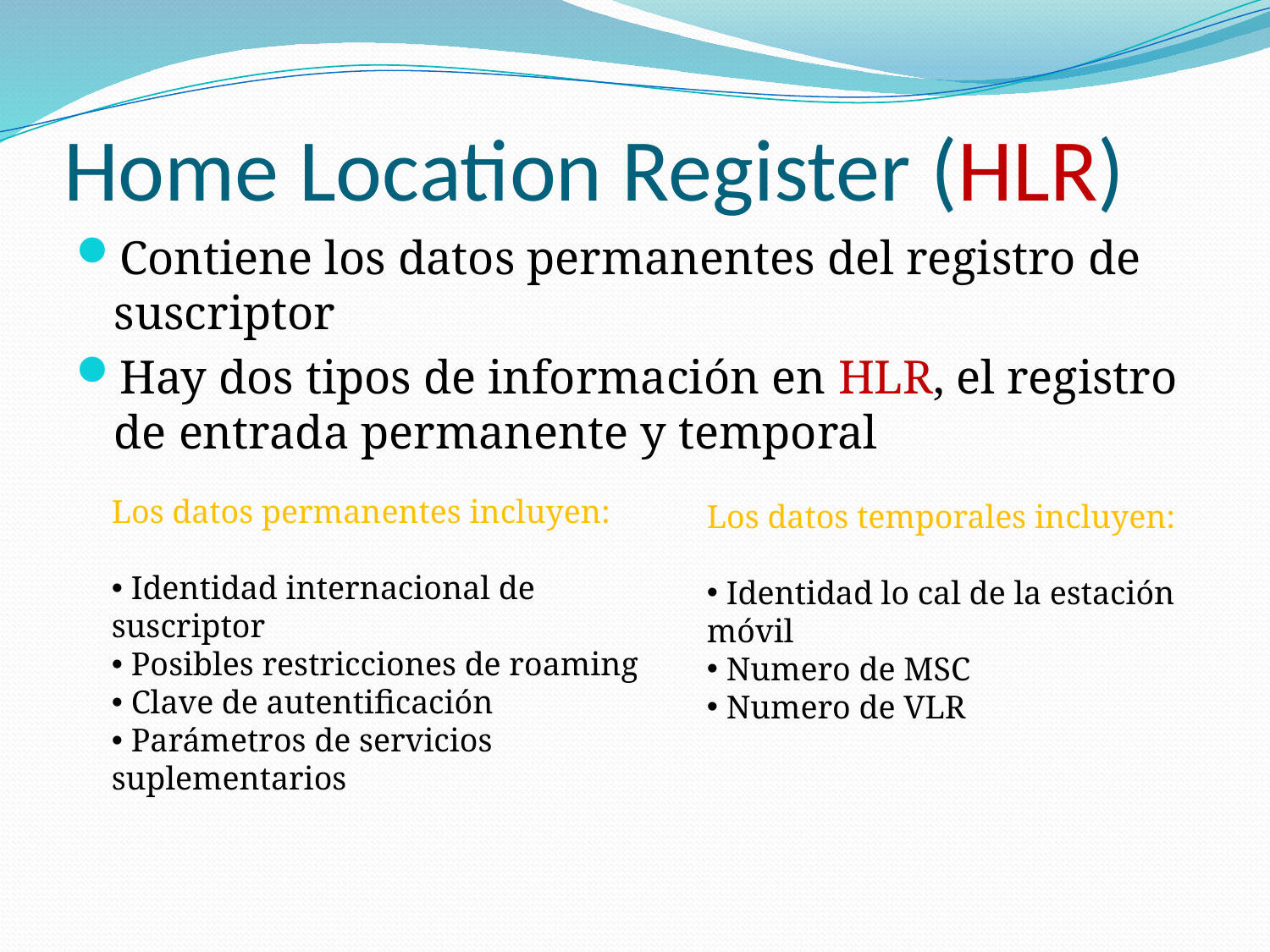

# Home Location Register (HLR)
Contiene los datos permanentes del registro de suscriptor
Hay dos tipos de información en HLR, el registro de entrada permanente y temporal

Los datos permanentes incluyen:

 Identidad internacional de suscriptor
 Posibles restricciones de roaming
 Clave de autentificación
 Parámetros de servicios suplementarios

Los datos temporales incluyen:

 Identidad lo cal de la estación móvil
 Numero de MSC
 Numero de VLR